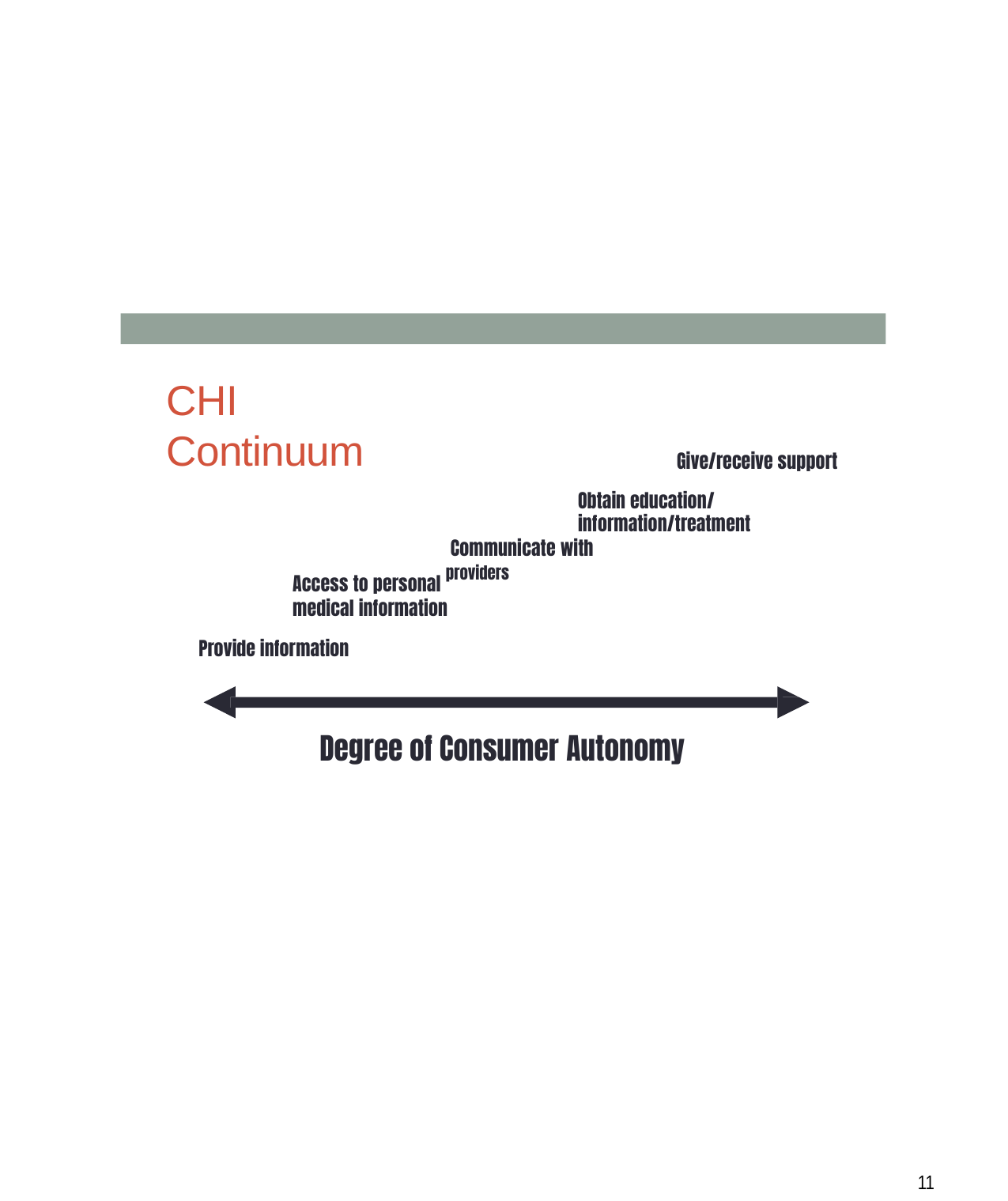

# CHI Continuum
Give/receive support
Obtain education/  information/treatment
Communicate with
Access to personal providers  medical information
Provide information

Degree of Consumer Autonomy
11